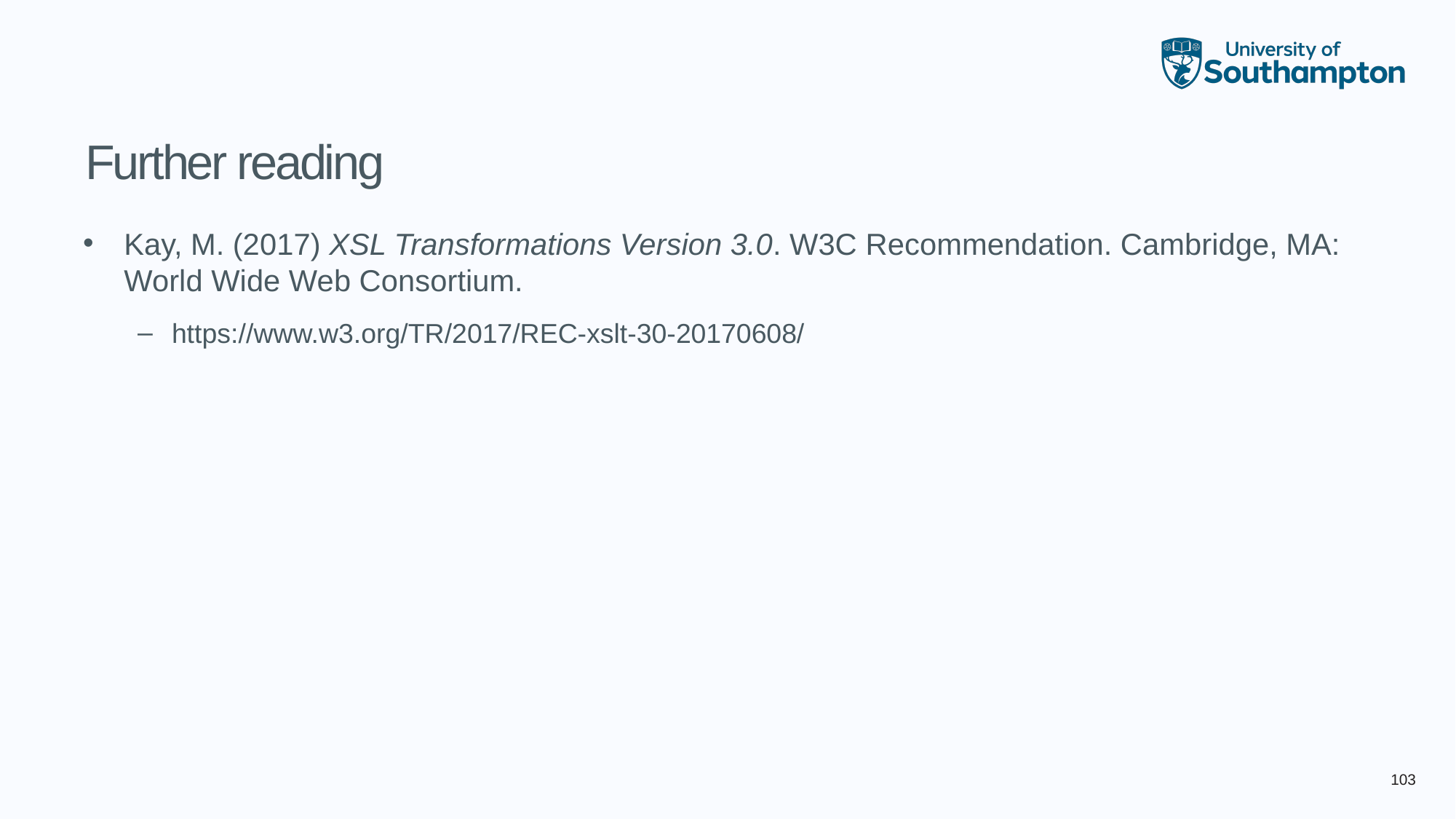

# Further reading
Kay, M. (2017) XSL Transformations Version 3.0. W3C Recommendation. Cambridge, MA: World Wide Web Consortium.
https://www.w3.org/TR/2017/REC-xslt-30-20170608/